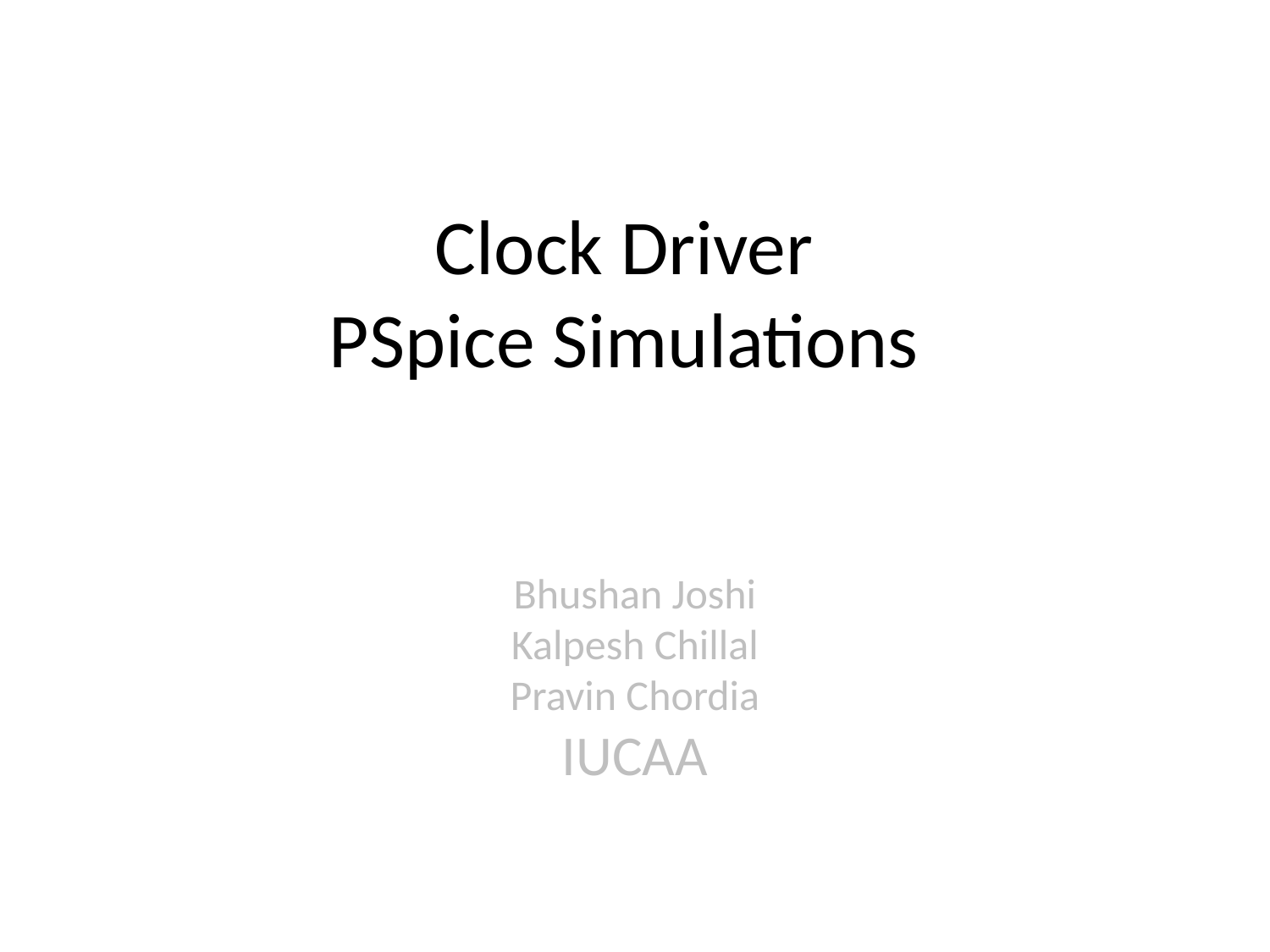

Clock Driver
PSpice Simulations
Bhushan Joshi
Kalpesh Chillal
Pravin Chordia
IUCAA